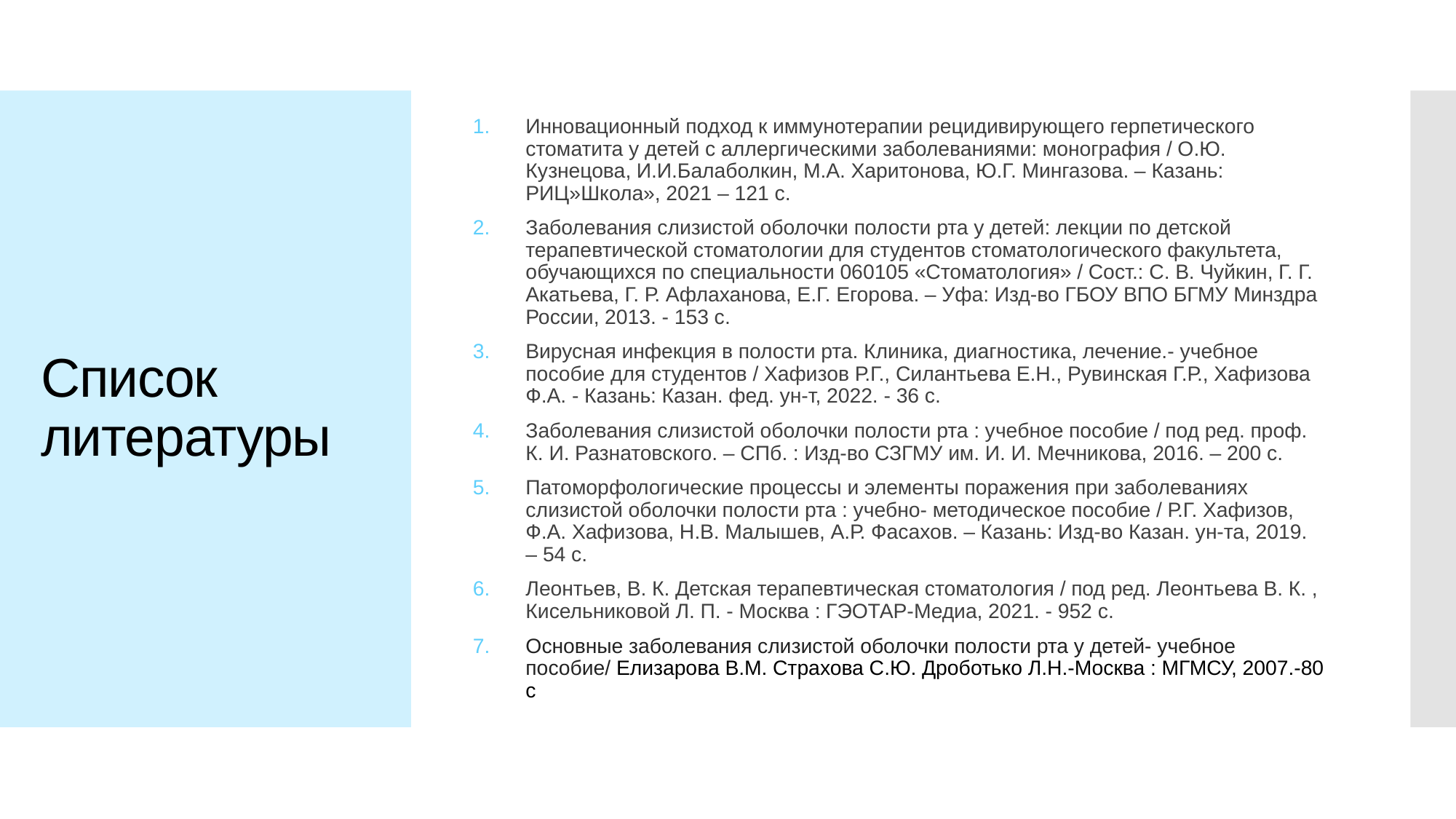

Инновационный подход к иммунотерапии рецидивирующего герпетического стоматита у детей с аллергическими заболеваниями: монография / О.Ю. Кузнецова, И.И.Балаболкин, М.А. Харитонова, Ю.Г. Мингазова. – Казань: РИЦ»Школа», 2021 – 121 с.
Заболевания слизистой оболочки полости рта у детей: лекции по детской терапевтической стоматологии для студентов стоматологического факультета, обучающихся по специальности 060105 «Стоматология» / Сост.: С. В. Чуйкин, Г. Г. Акатьева, Г. Р. Афлаханова, Е.Г. Егорова. – Уфа: Изд-во ГБОУ ВПО БГМУ Минздра России, 2013. - 153 с.
Вирусная инфекция в полости рта. Клиника, диагностика, лечение.- учебное пособие для студентов / Хафизов Р.Г., Силантьева Е.Н., Рувинская Г.Р., Хафизова Ф.А. - Казань: Казан. фед. ун-т, 2022. - 36 с.
Заболевания слизистой оболочки полости рта : учебное пособие / под ред. проф. К. И. Разнатовского. – СПб. : Изд-во СЗГМУ им. И. И. Мечникова, 2016. – 200 с.
Патоморфологические процессы и элементы поражения при заболеваниях слизистой оболочки полости рта : учебно- методическое пособие / Р.Г. Хафизов, Ф.А. Хафизова, Н.В. Малышев, А.Р. Фасахов. – Казань: Изд-во Казан. ун-та, 2019. – 54 с.
Леонтьев, В. К. Детская терапевтическая стоматология / под ред. Леонтьева В. К. , Кисельниковой Л. П. - Москва : ГЭОТАР-Медиа, 2021. - 952 с.
Основные заболевания слизистой оболочки полости рта у детей- учебное пособие/ Елизарова В.М. Страхова С.Ю. Дроботько Л.Н.-Москва : МГМСУ, 2007.-80 с
# Список литературы